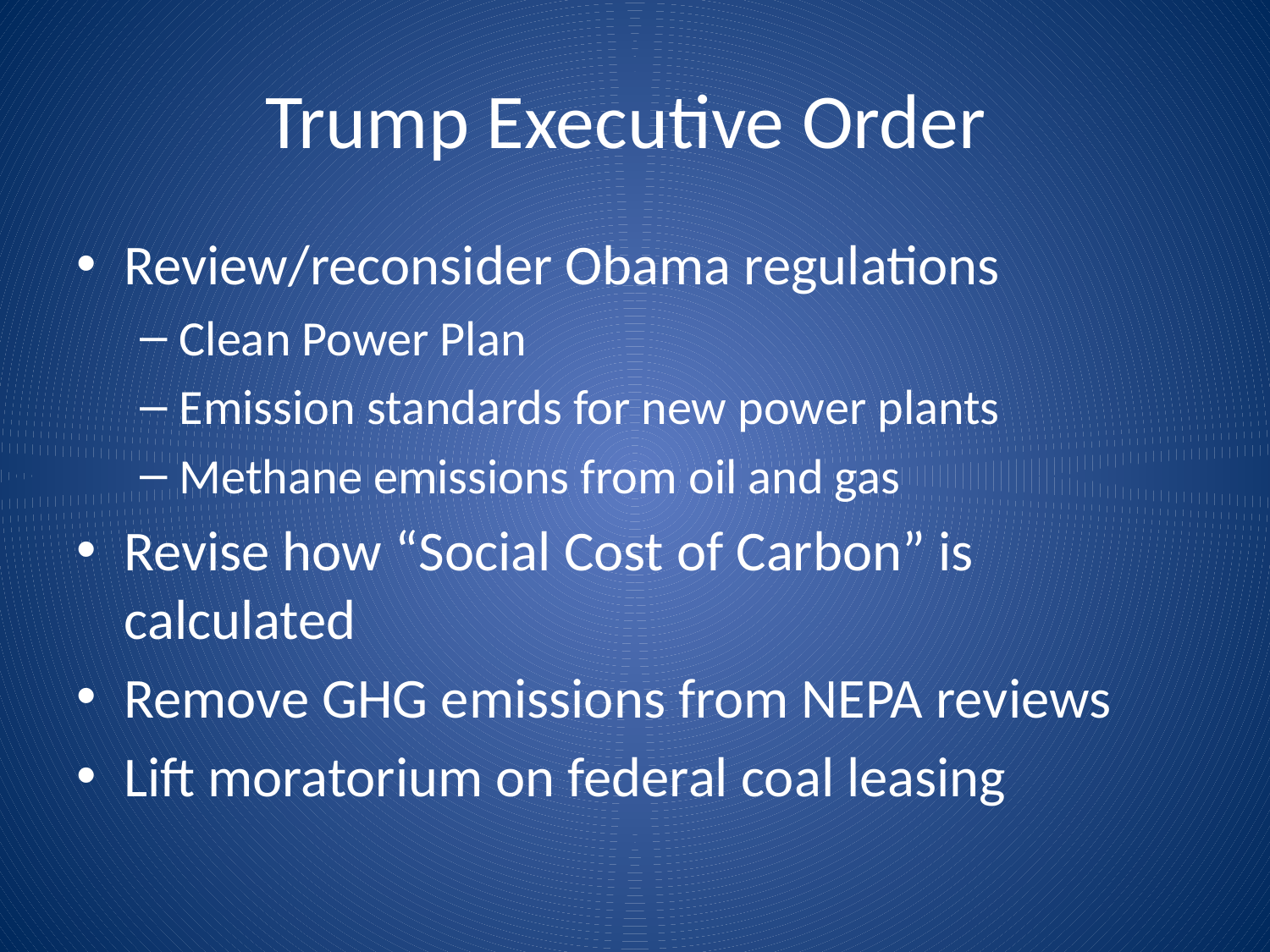

# Trump Executive Order
Review/reconsider Obama regulations
Clean Power Plan
Emission standards for new power plants
Methane emissions from oil and gas
Revise how “Social Cost of Carbon” is calculated
Remove GHG emissions from NEPA reviews
Lift moratorium on federal coal leasing